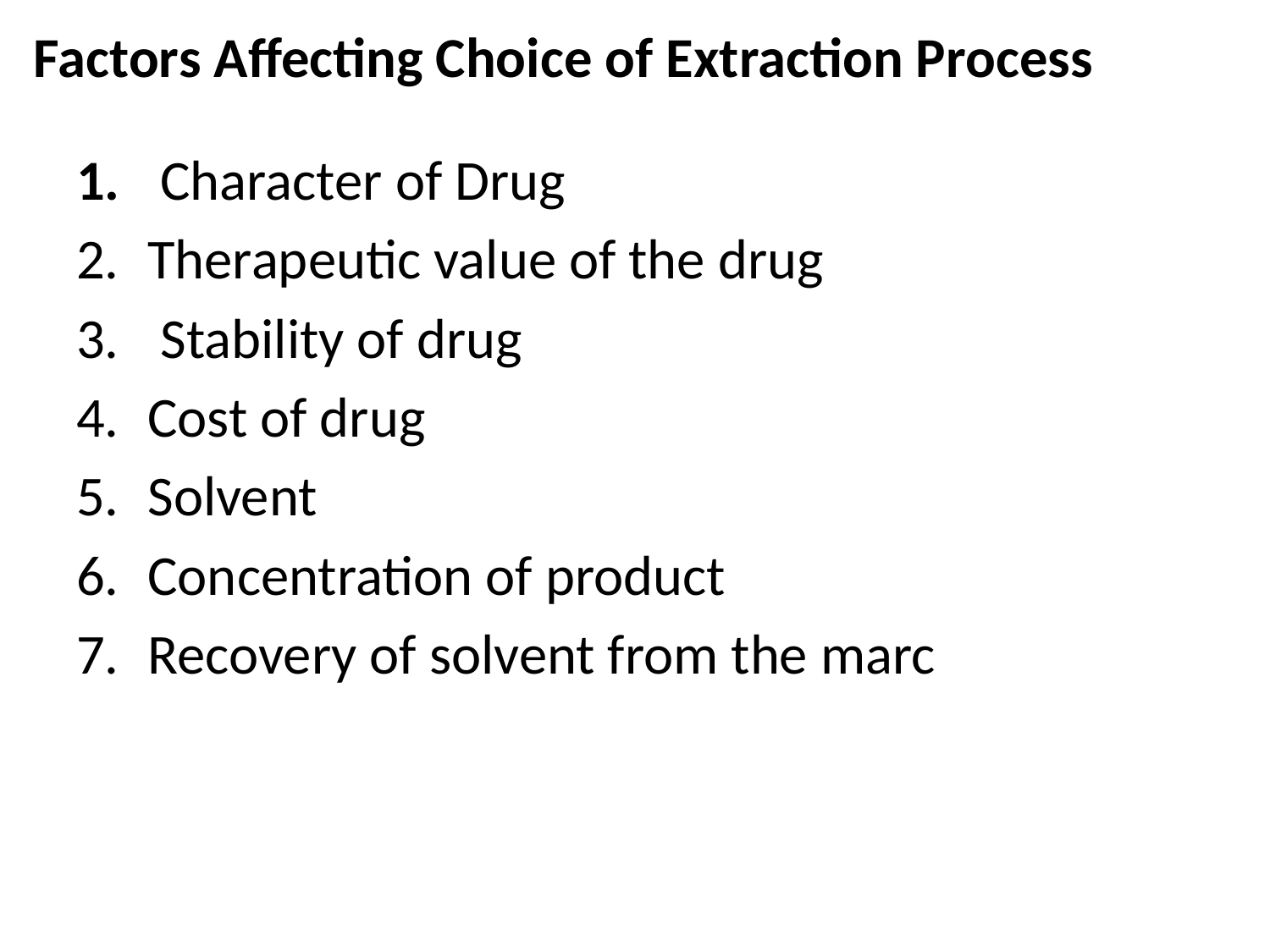

# Factors Affecting Choice of Extraction Process
 Character of Drug
Therapeutic value of the drug
 Stability of drug
Cost of drug
Solvent
Concentration of product
Recovery of solvent from the marc